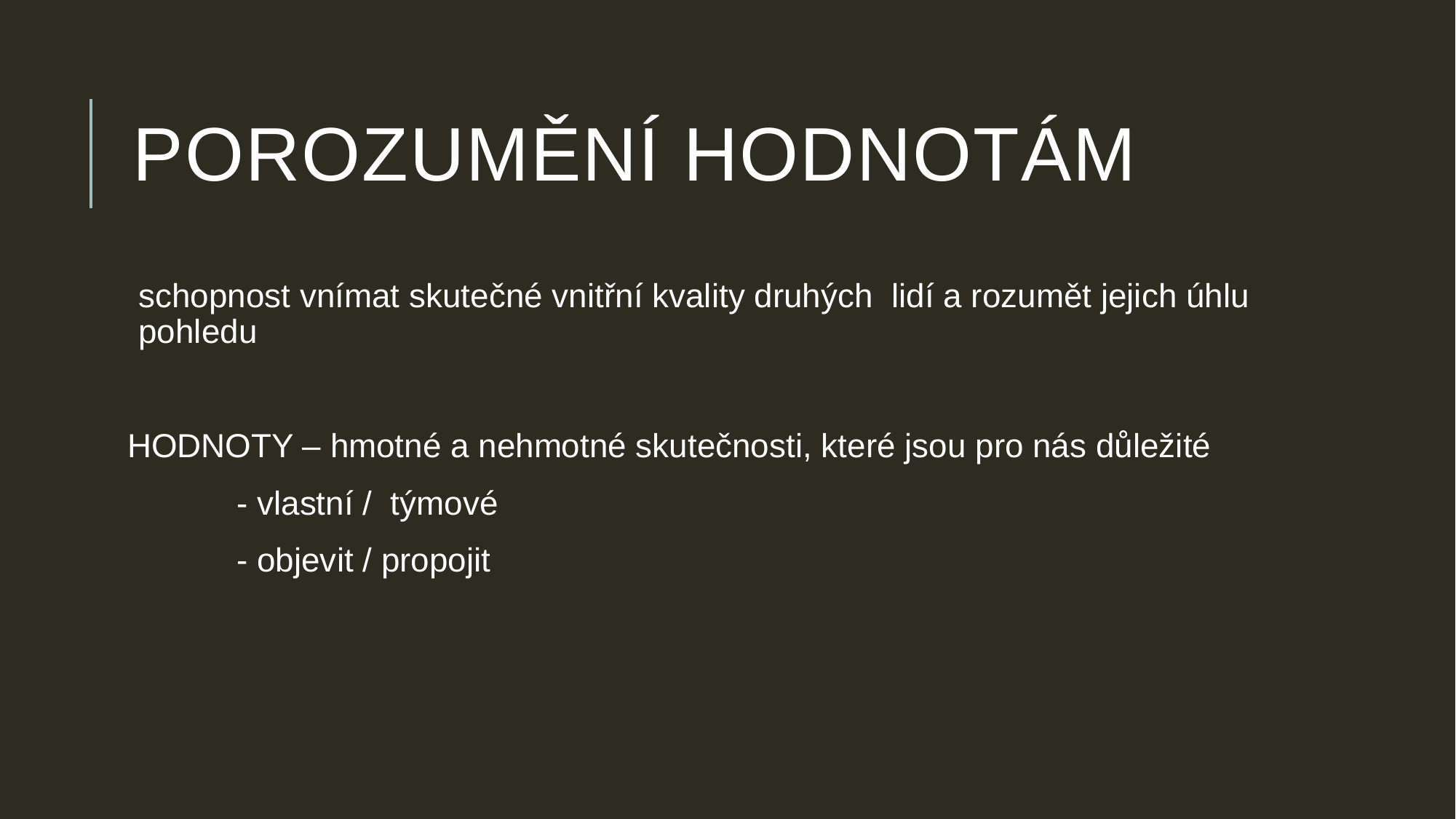

# POROZUMĚNÍ HODNOTÁM
schopnost vnímat skutečné vnitřní kvality druhých  lidí a rozumět jejich úhlu pohledu

HODNOTY – hmotné a nehmotné skutečnosti, které jsou pro nás důležité
	- vlastní /  týmové
	- objevit / propojit